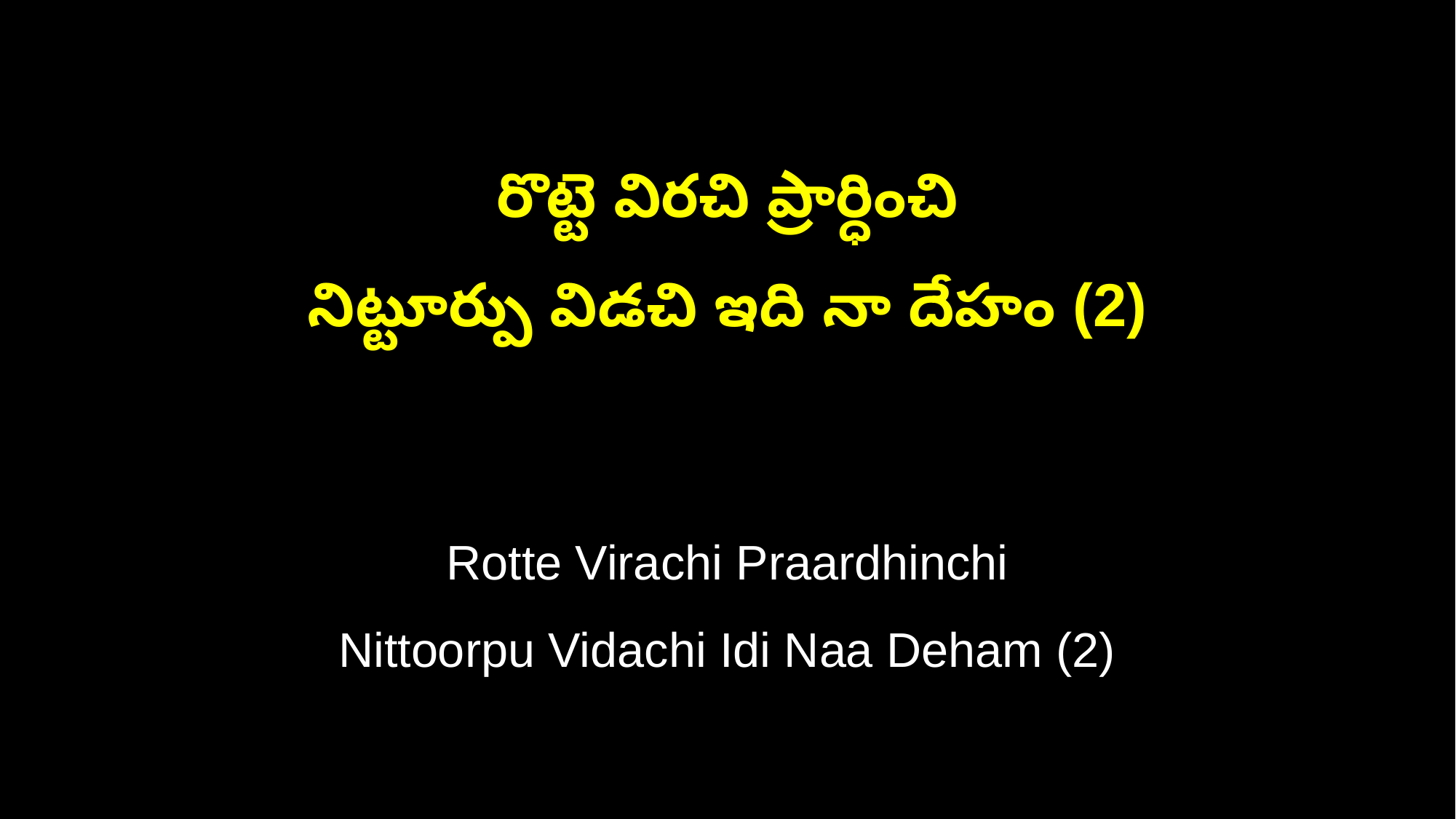

రొట్టె విరచి ప్రార్ధించి
నిట్టూర్పు విడచి ఇది నా దేహం (2)
Rotte Virachi Praardhinchi
Nittoorpu Vidachi Idi Naa Deham (2)